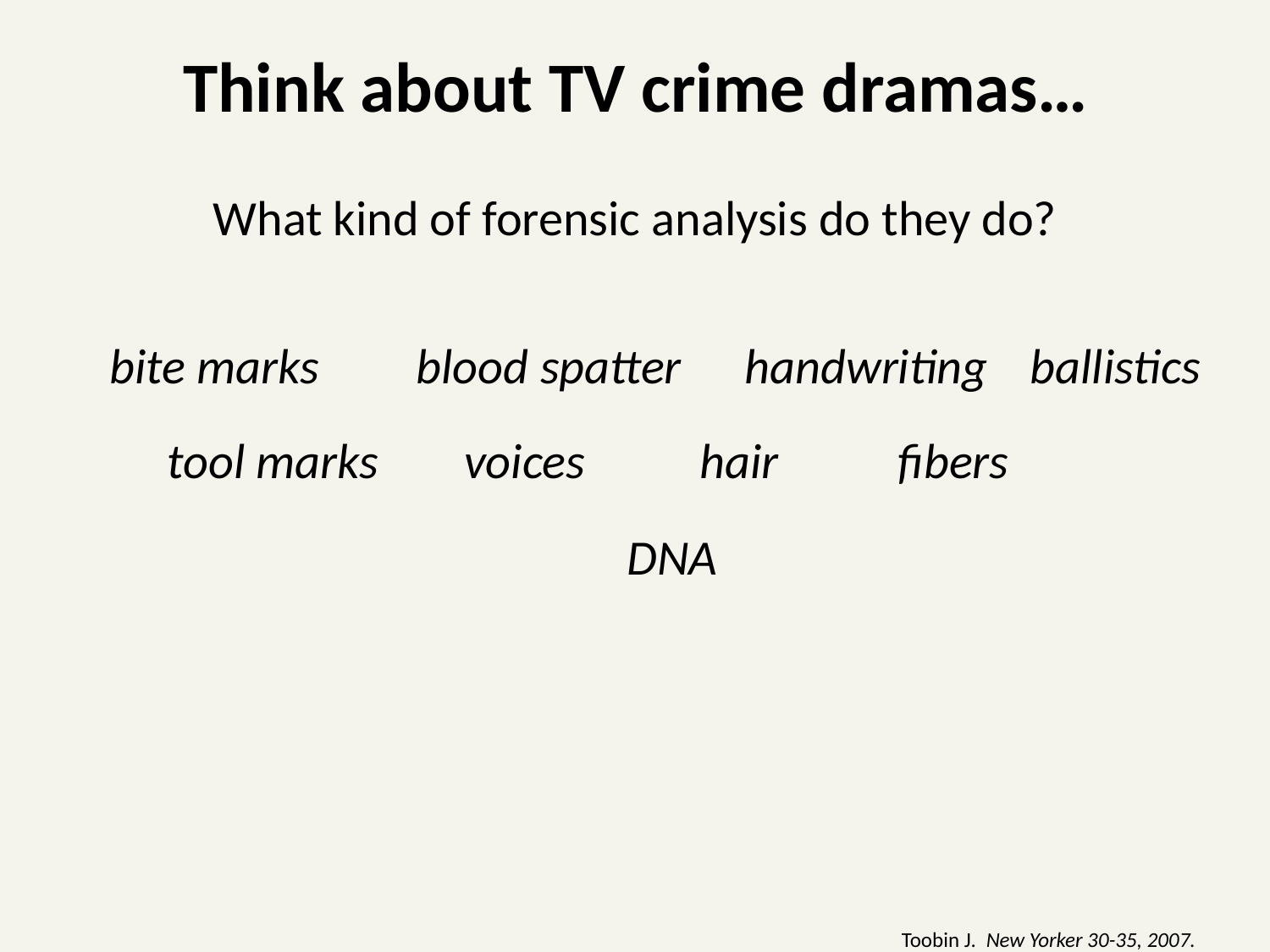

Think about TV crime dramas…
What kind of forensic analysis do they do?
bite marks
blood spatter
handwriting
ballistics
tool marks
voices
    hair
fibers
    DNA
Toobin J.  New Yorker 30-35, 2007.